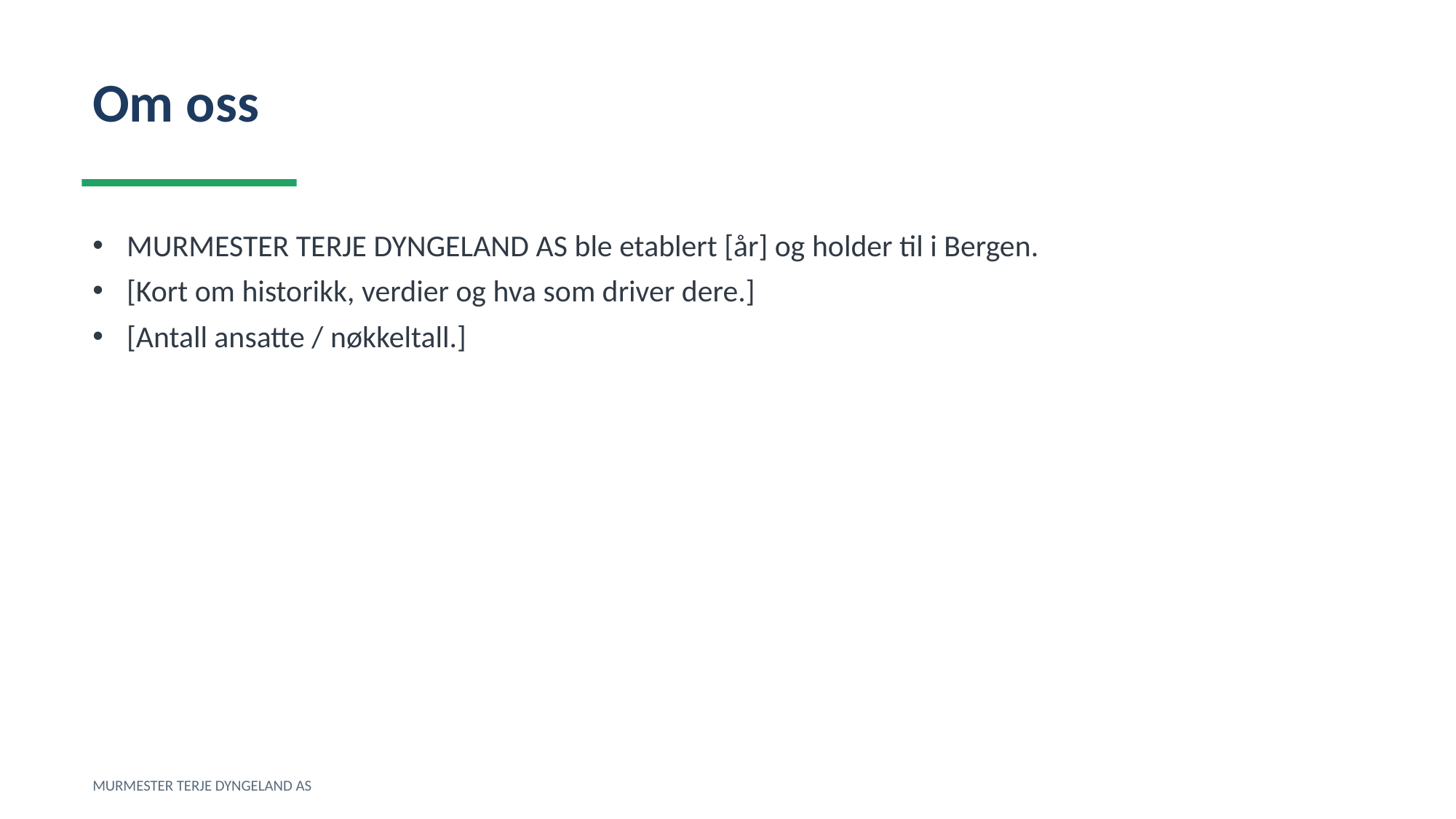

Om oss

MURMESTER TERJE DYNGELAND AS ble etablert [år] og holder til i Bergen.
[Kort om historikk, verdier og hva som driver dere.]
[Antall ansatte / nøkkeltall.]
MURMESTER TERJE DYNGELAND AS